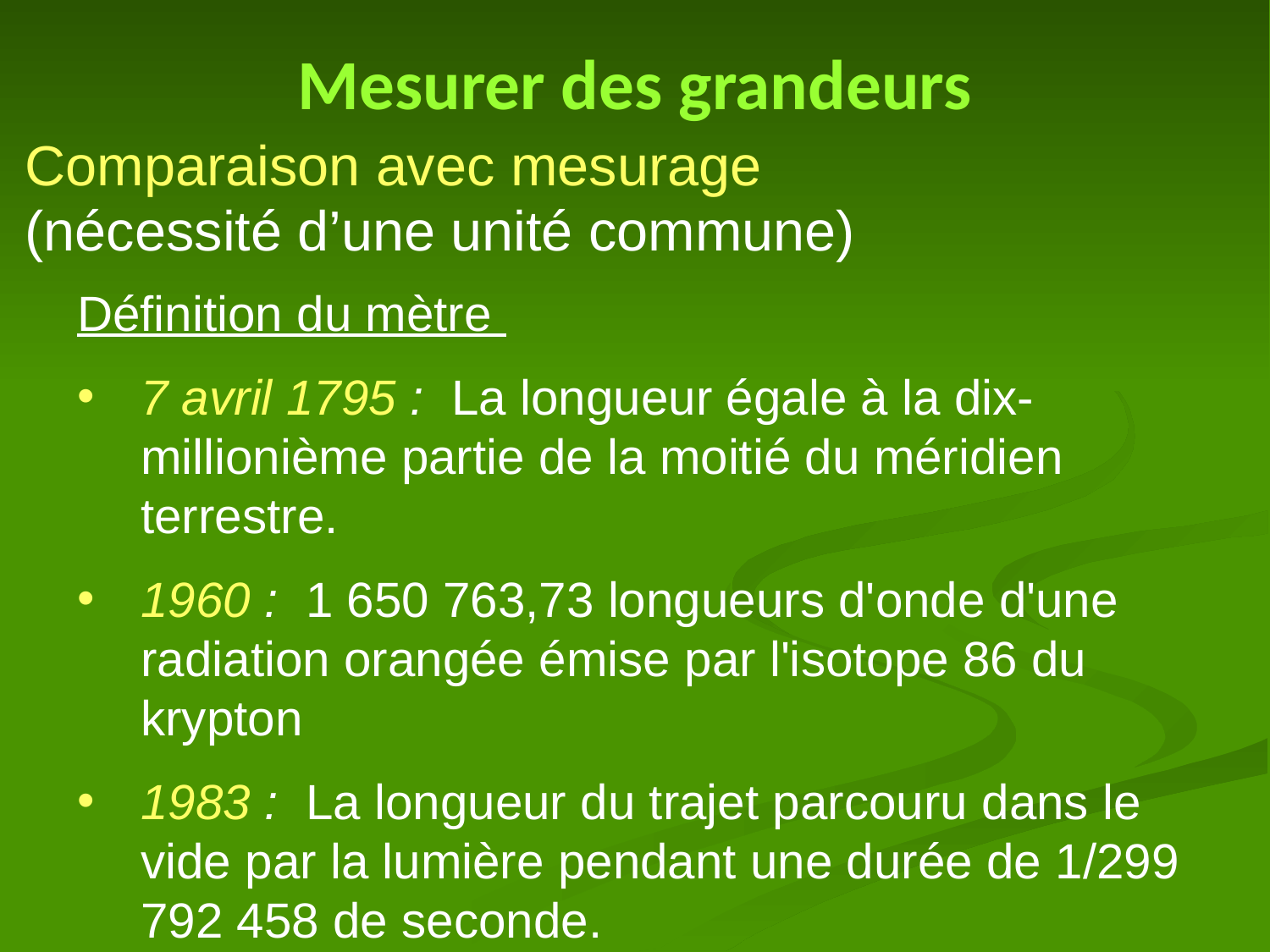

# Mesurer des grandeurs
Comparaison avec mesurage
(nécessité d’une unité commune)

Définition du mètre
7 avril 1795 :  La longueur égale à la dix-millionième partie de la moitié du méridien terrestre.
1960 :  1 650 763,73 longueurs d'onde d'une radiation orangée émise par l'isotope 86 du krypton
1983 :  La longueur du trajet parcouru dans le vide par la lumière pendant une durée de 1/299 792 458 de seconde.